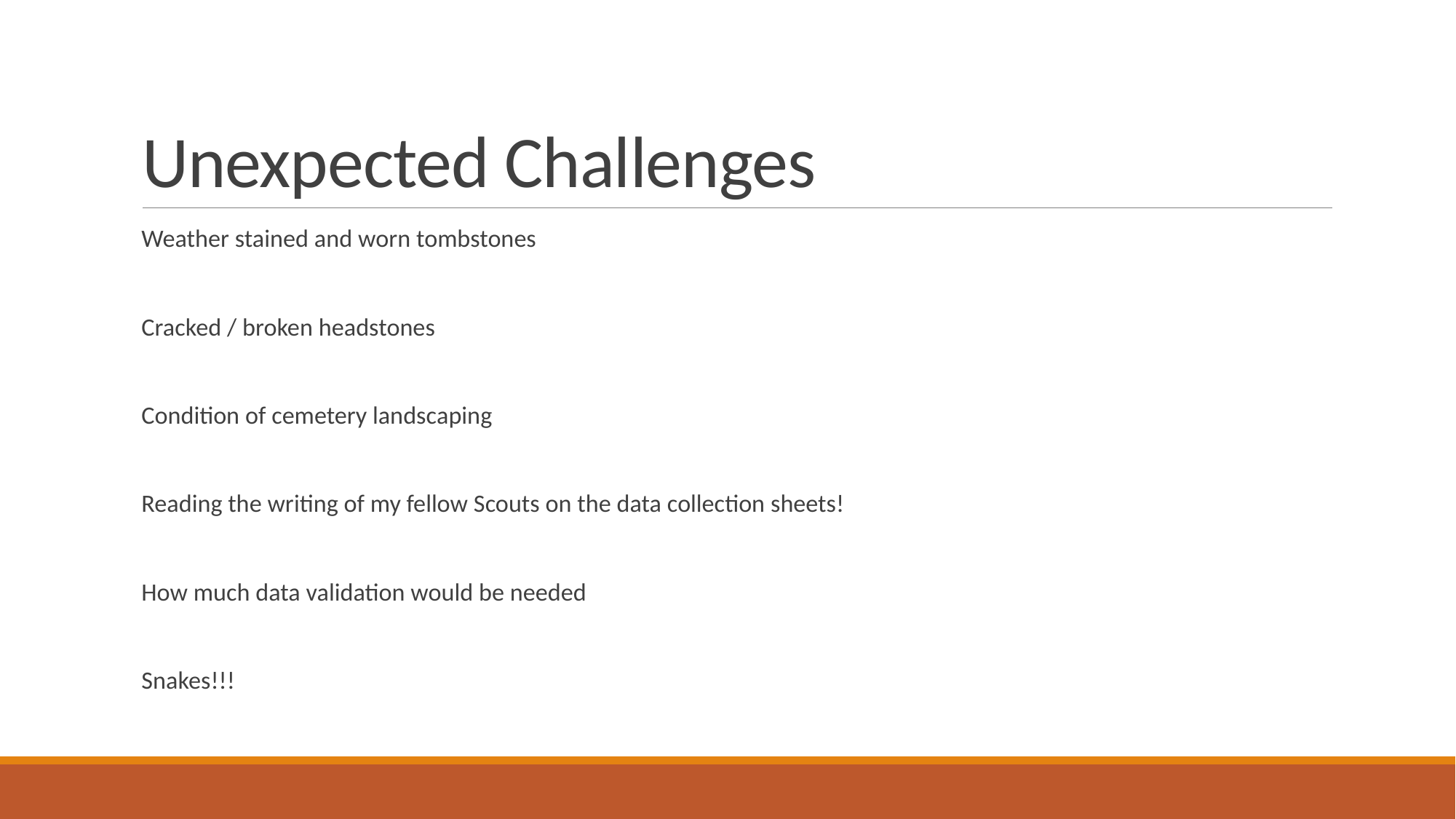

# Unexpected Challenges
Weather stained and worn tombstones

Cracked / broken headstones

Condition of cemetery landscaping

Reading the writing of my fellow Scouts on the data collection sheets!

How much data validation would be needed

Snakes!!!